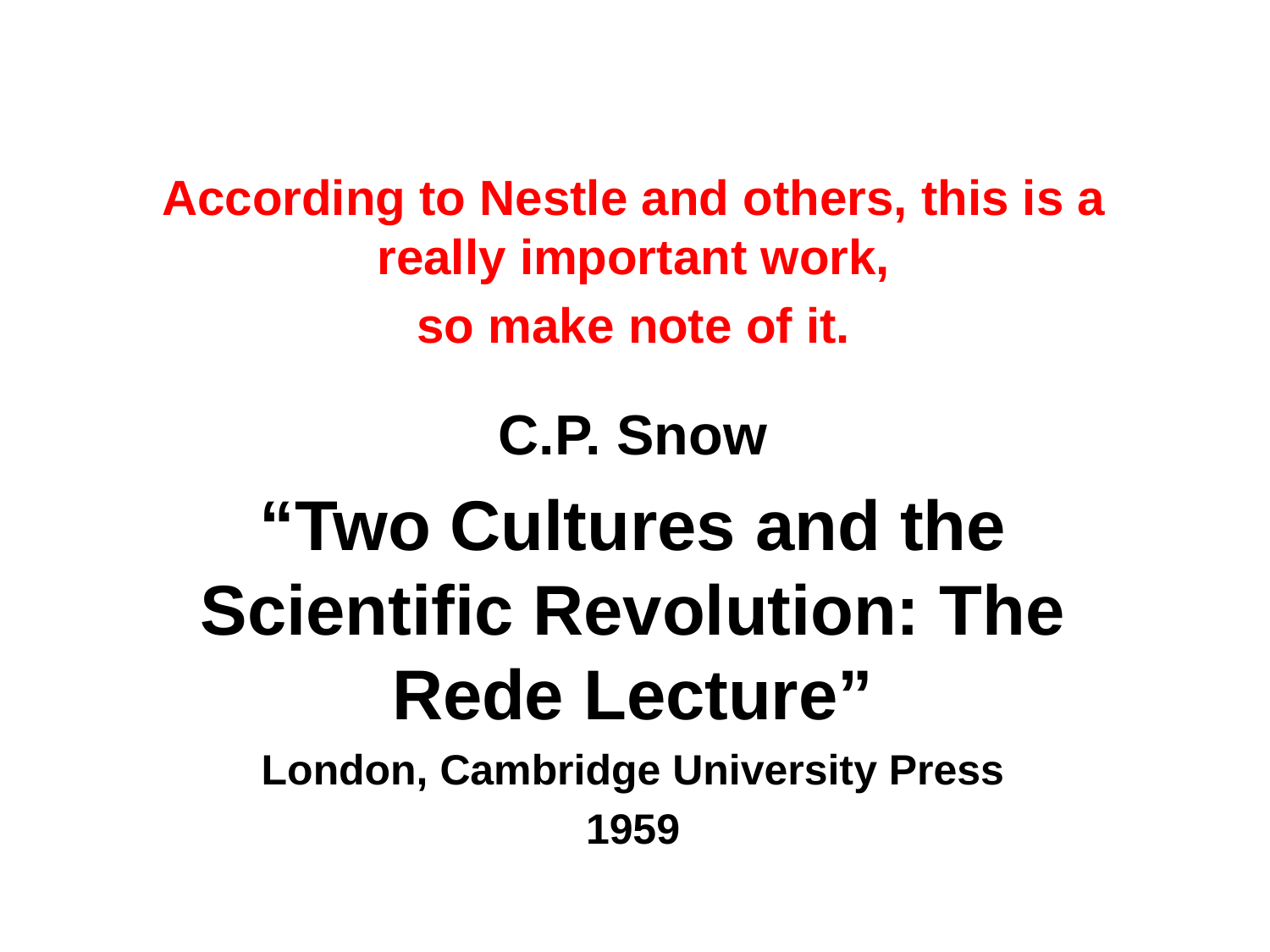

According to Nestle and others, this is a really important work,
so make note of it.
C.P. Snow
“Two Cultures and the Scientific Revolution: The Rede Lecture”
London, Cambridge University Press
1959